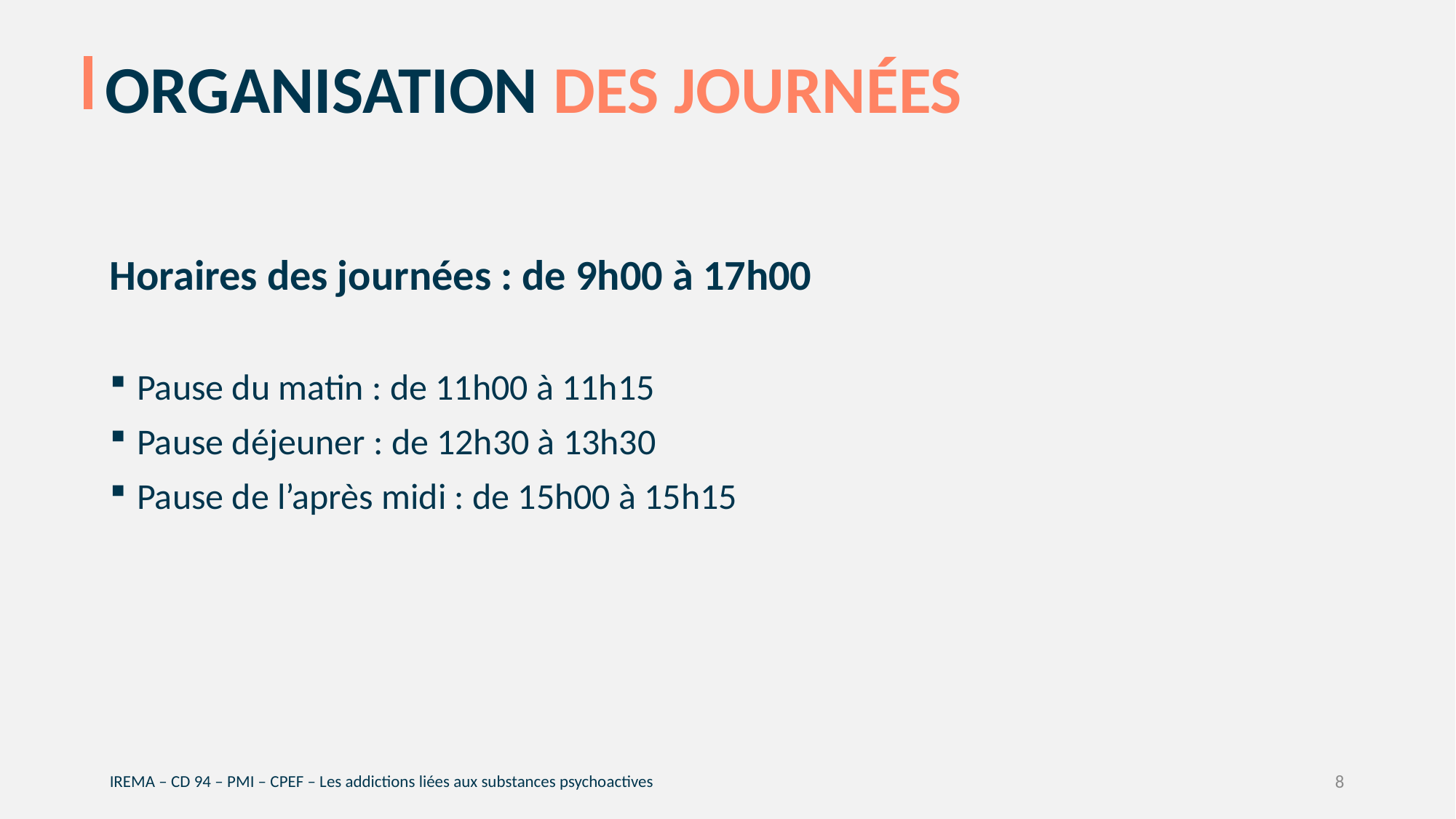

# Organisation DES JOURNÉES
Horaires des journées : de 9h00 à 17h00

Pause du matin : de 11h00 à 11h15
Pause déjeuner : de 12h30 à 13h30
Pause de l’après midi : de 15h00 à 15h15
IREMA – CD 94 – PMI – CPEF – Les addictions liées aux substances psychoactives
8